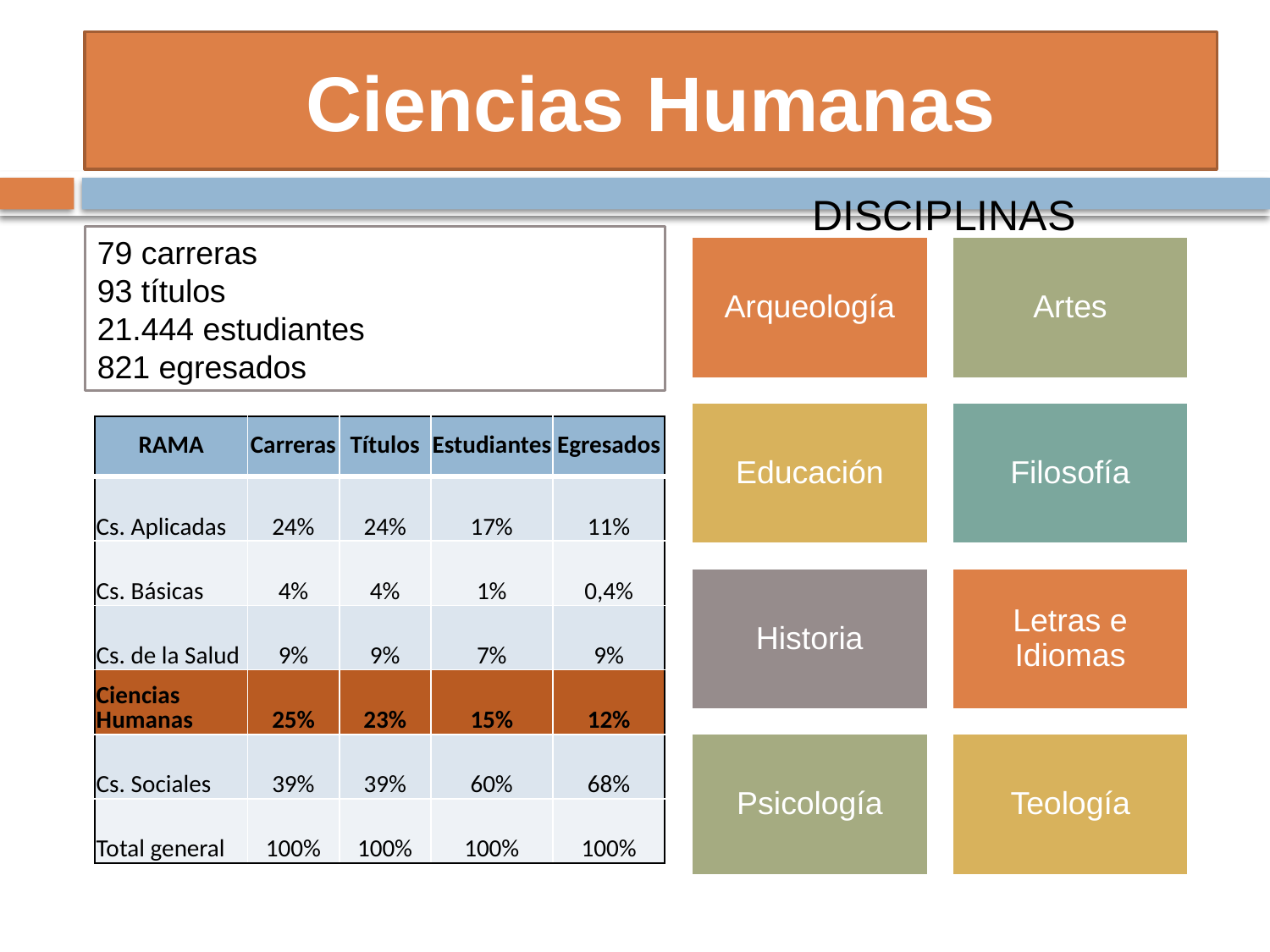

# Ciencias Humanas
DISCIPLINAS
79 carreras
93 títulos
21.444 estudiantes
821 egresados
Arqueología
Artes
Educación
Filosofía
Historia
Letras e Idiomas
Psicología
Teología
| RAMA | Carreras | Títulos | Estudiantes | Egresados |
| --- | --- | --- | --- | --- |
| Cs. Aplicadas | 24% | 24% | 17% | 11% |
| Cs. Básicas | 4% | 4% | 1% | 0,4% |
| Cs. de la Salud | 9% | 9% | 7% | 9% |
| Ciencias Humanas | 25% | 23% | 15% | 12% |
| Cs. Sociales | 39% | 39% | 60% | 68% |
| Total general | 100% | 100% | 100% | 100% |